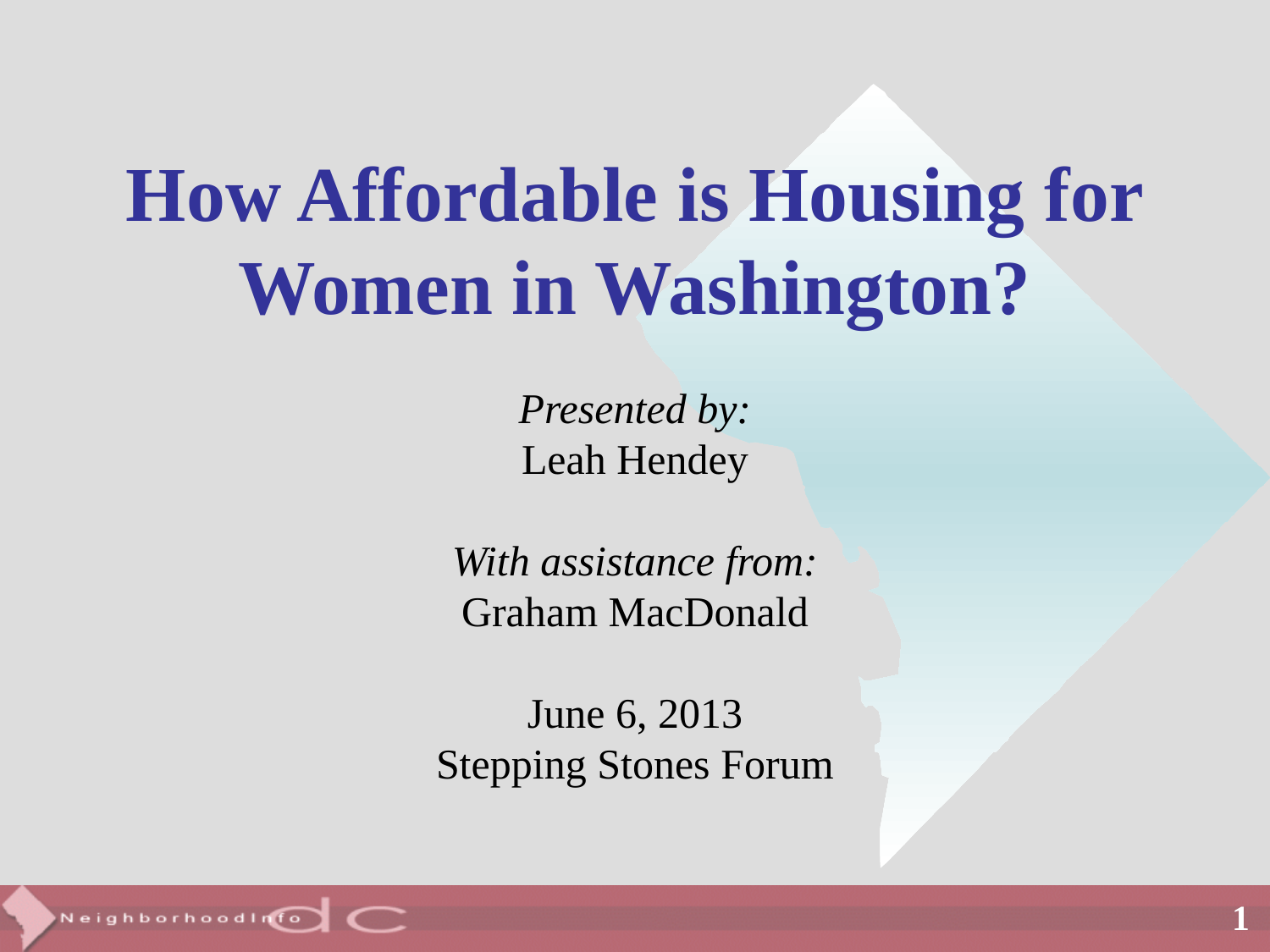

# How Affordable is Housing for Women in Washington? Presented by: Leah Hendey With assistance from: Graham MacDonald June 6, 2013 Stepping Stones Forum
1